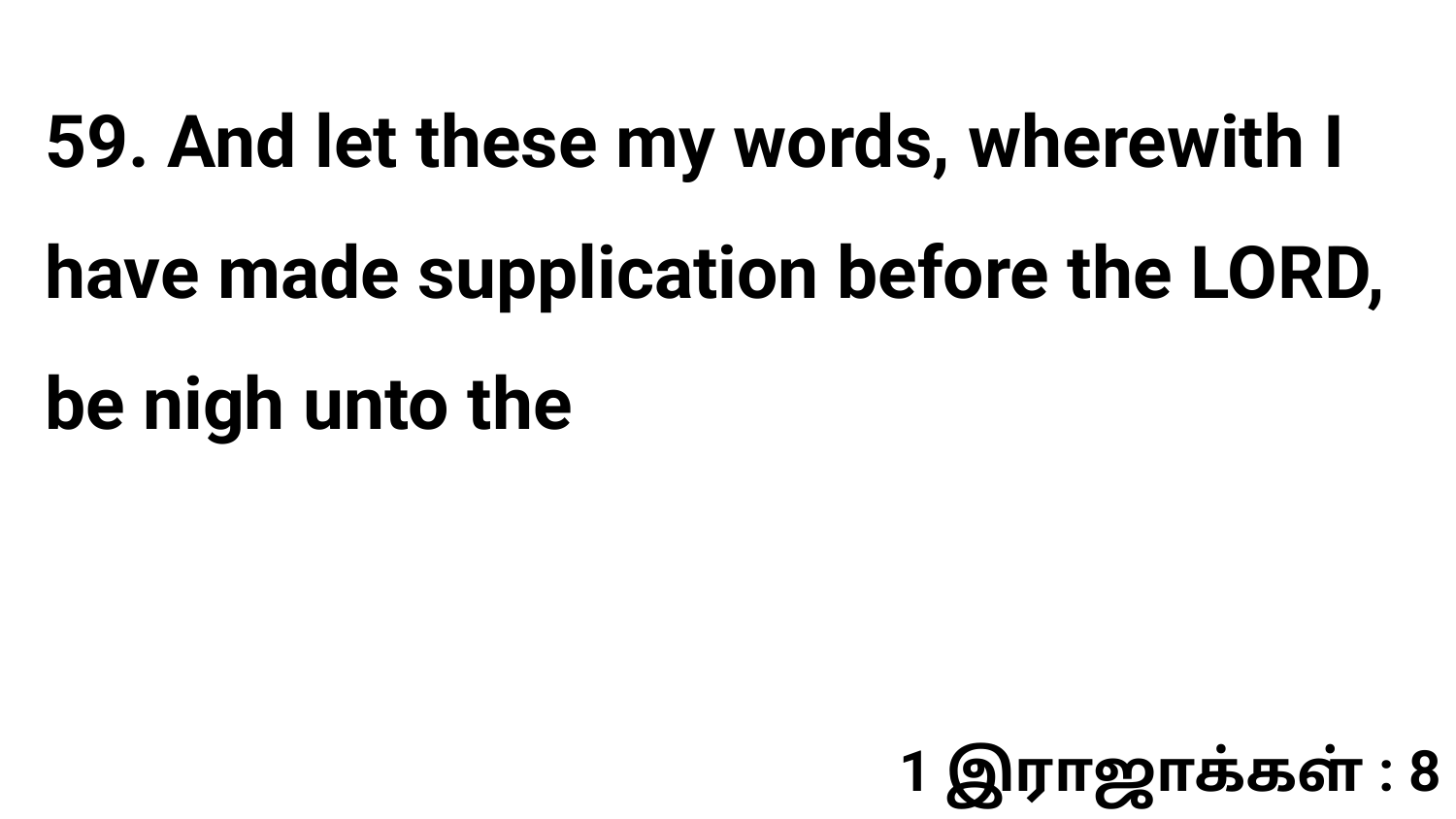

59. And let these my words, wherewith I have made supplication before the LORD, be nigh unto the
1 இராஜாக்கள் : 8